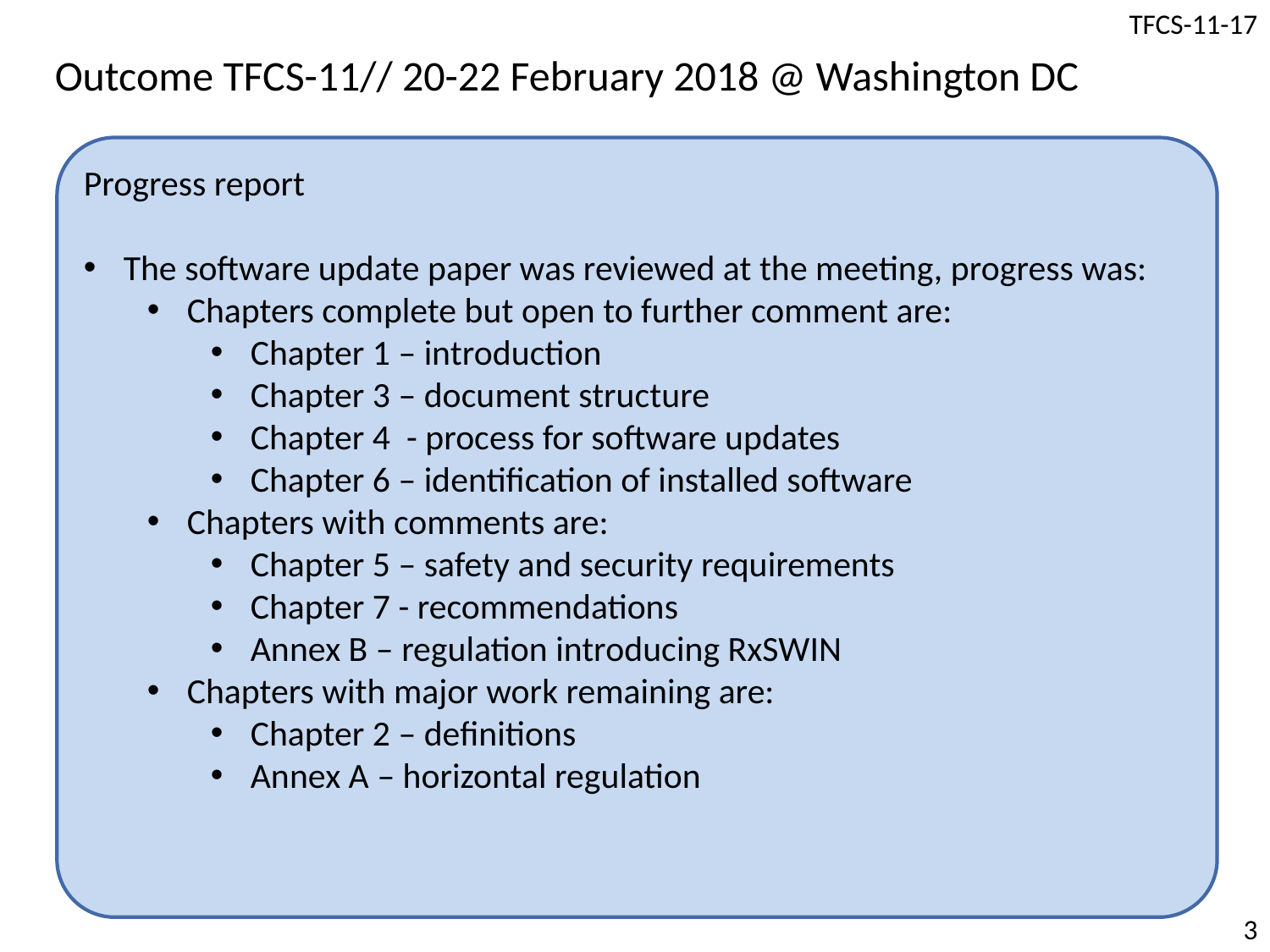

Outcome TFCS-11// 20-22 February 2018 @ Washington DC
Progress report

The software update paper was reviewed at the meeting, progress was:
Chapters complete but open to further comment are:
Chapter 1 – introduction
Chapter 3 – document structure
Chapter 4  - process for software updates
Chapter 6 – identification of installed software
Chapters with comments are:
Chapter 5 – safety and security requirements
Chapter 7 - recommendations
Annex B – regulation introducing RxSWIN
Chapters with major work remaining are:
Chapter 2 – definitions
Annex A – horizontal regulation